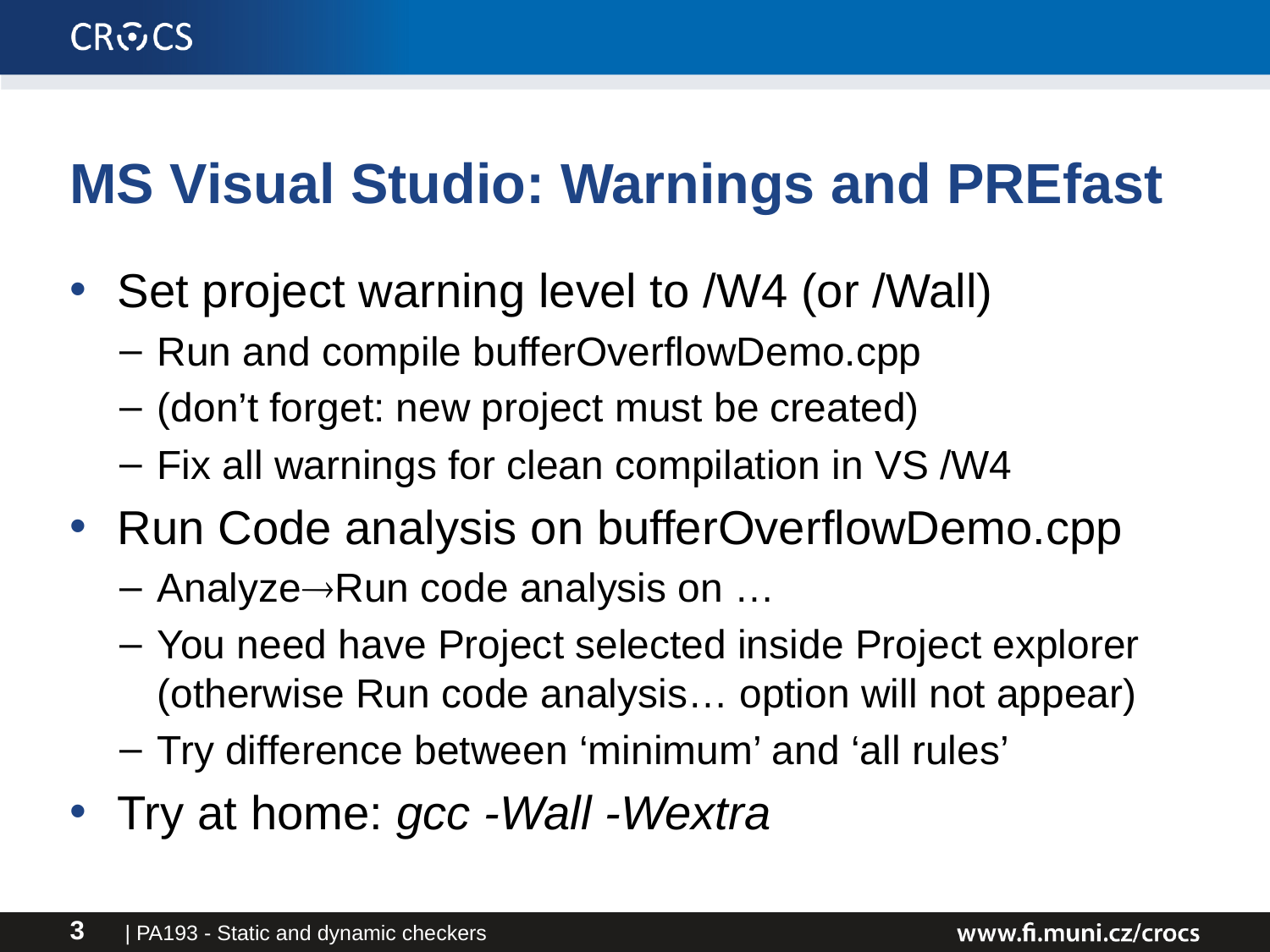

# MS Visual Studio: Warnings and PREfast
Set project warning level to /W4 (or /Wall)
Run and compile bufferOverflowDemo.cpp
(don’t forget: new project must be created)
Fix all warnings for clean compilation in VS /W4
Run Code analysis on bufferOverflowDemo.cpp
Analyze→Run code analysis on …
You need have Project selected inside Project explorer (otherwise Run code analysis… option will not appear)
Try difference between ‘minimum’ and ‘all rules’
Try at home: gcc -Wall -Wextra

| PA193 - Static and dynamic checkers
3